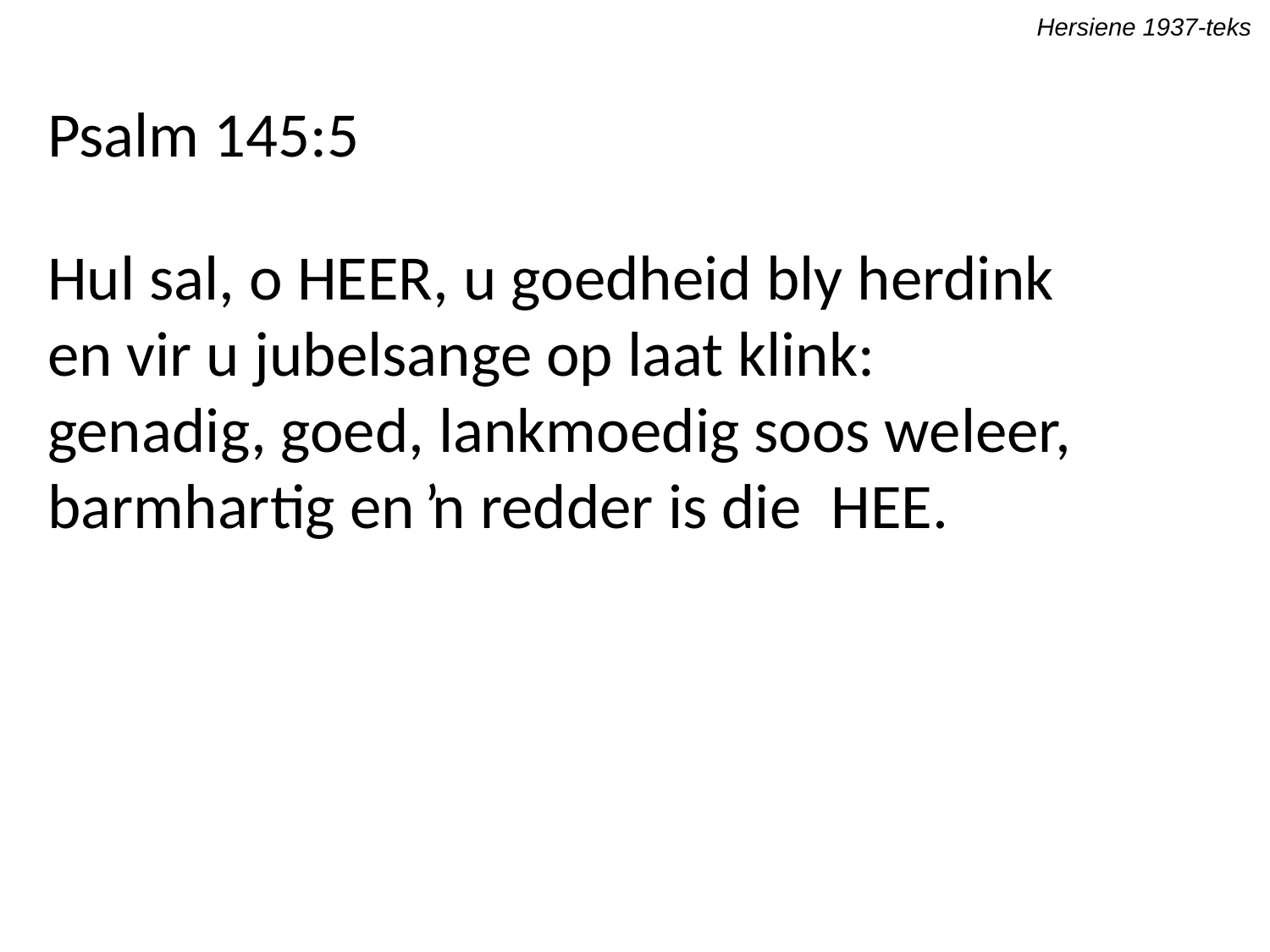

Hersiene 1937-teks
Psalm 145:5

Hul sal, o Heer, u goedheid bly herdink
en vir u jubelsange op laat klink:
genadig, goed, lankmoedig soos weleer,
barmhartig en ŉ redder is die Heer.